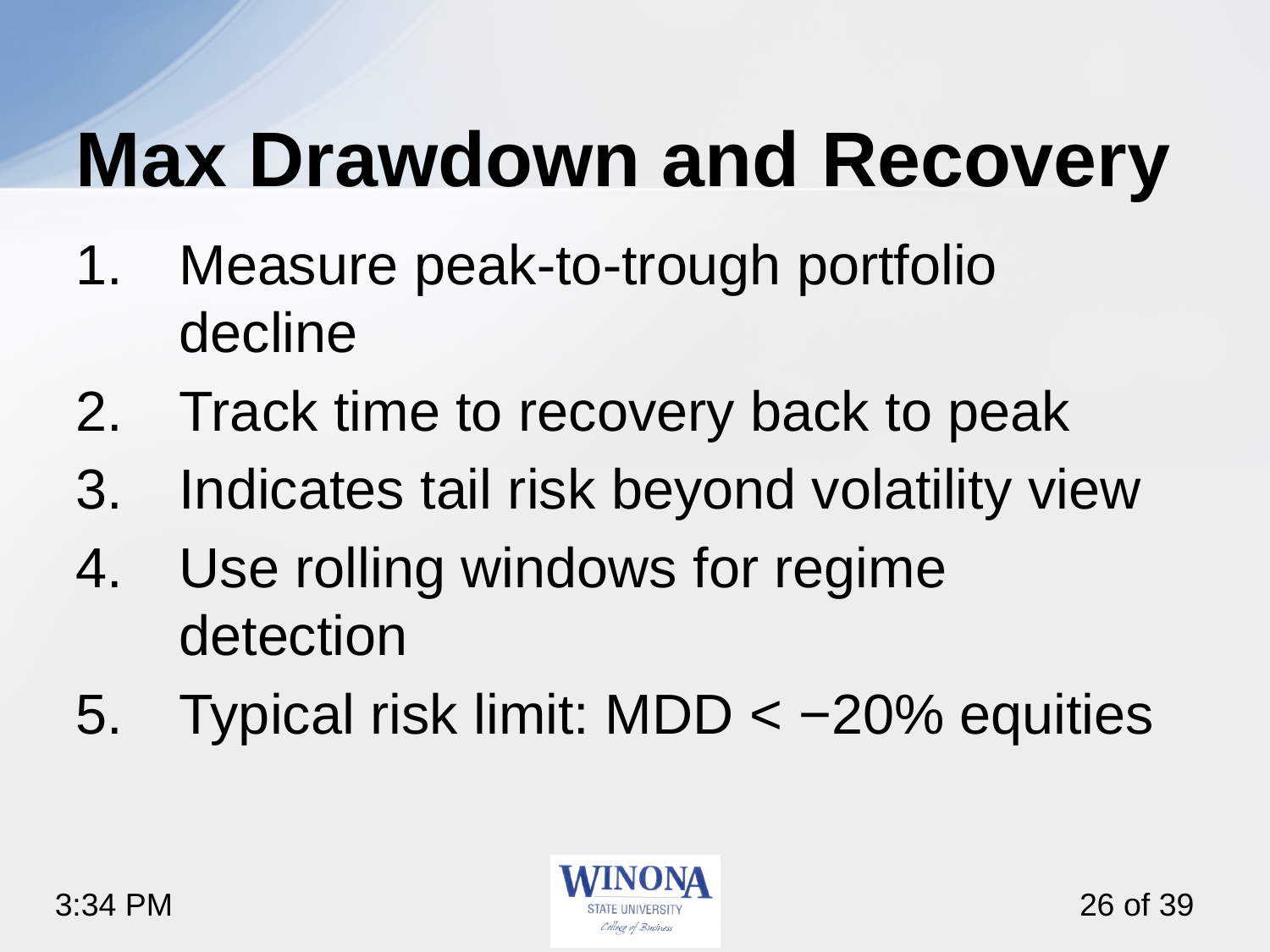

# Max Drawdown and Recovery
Measure peak‑to‑trough portfolio decline
Track time to recovery back to peak
Indicates tail risk beyond volatility view
Use rolling windows for regime detection
Typical risk limit: MDD < −20% equities